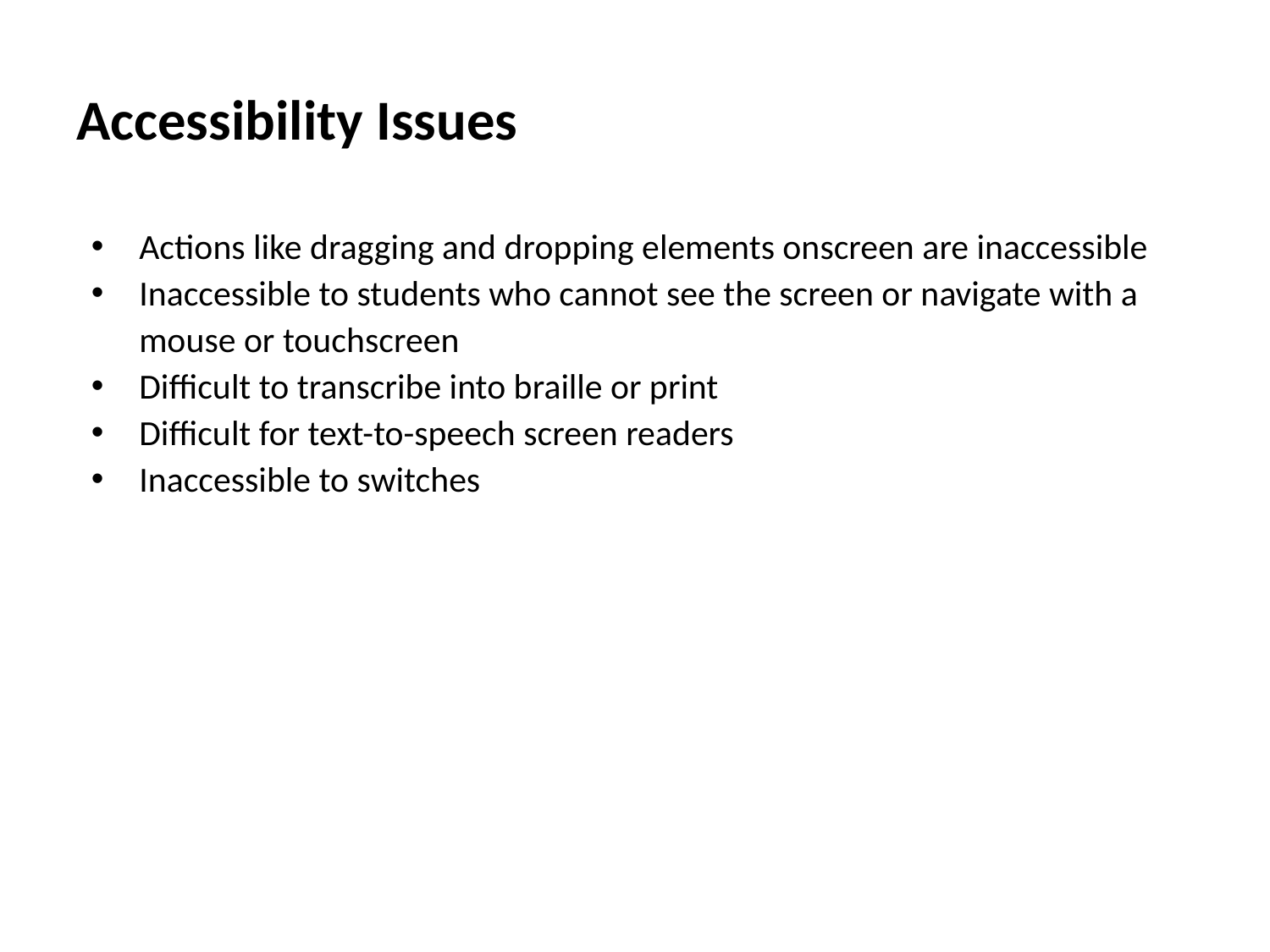

# Accessibility Issues
Actions like dragging and dropping elements onscreen are inaccessible
Inaccessible to students who cannot see the screen or navigate with a mouse or touchscreen
Difficult to transcribe into braille or print
Difficult for text-to-speech screen readers
Inaccessible to switches